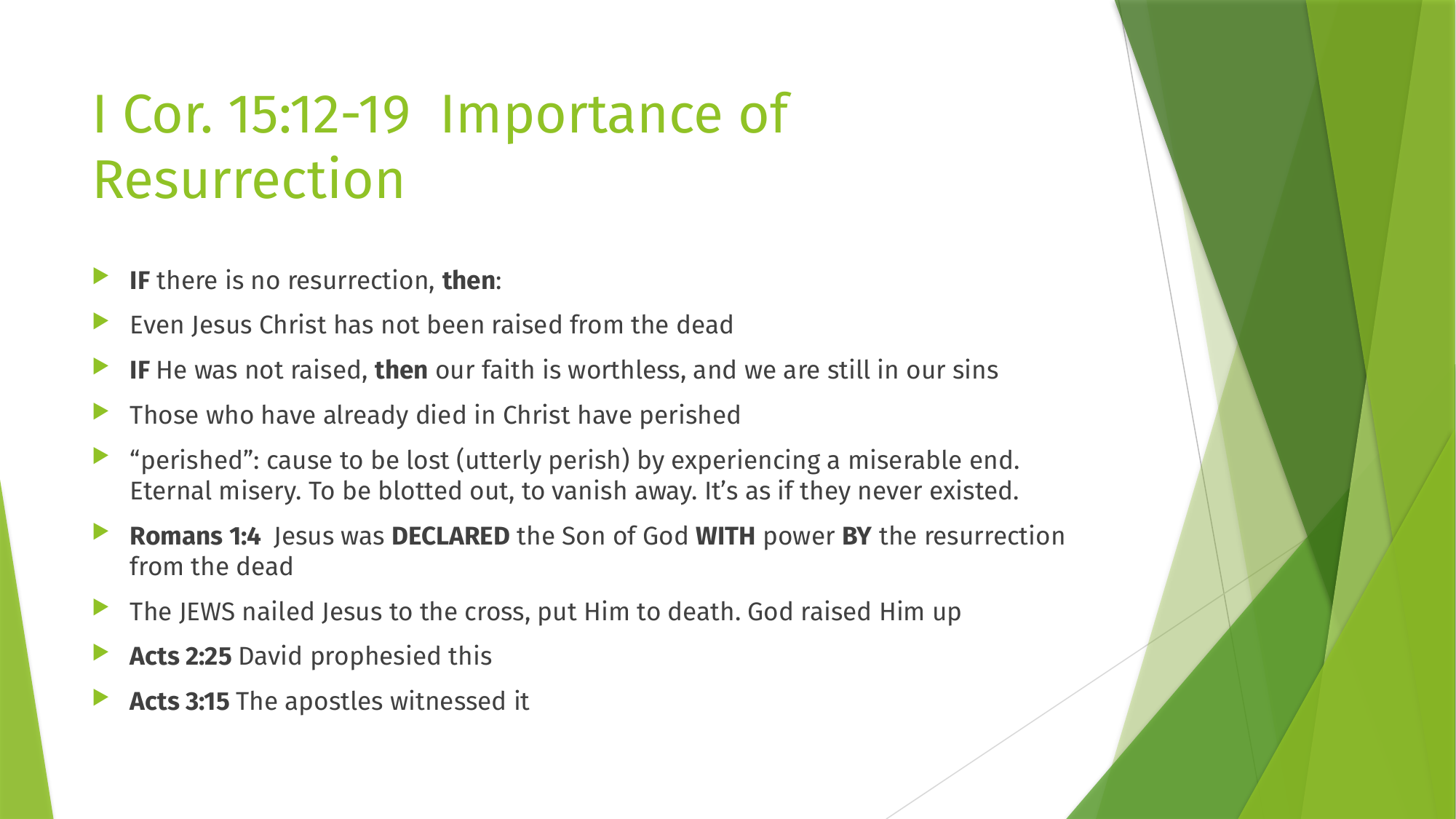

# I Cor. 15:12-19  Importance of Resurrection
IF there is no resurrection, then:
Even Jesus Christ has not been raised from the dead
IF He was not raised, then our faith is worthless, and we are still in our sins
Those who have already died in Christ have perished
“perished”: cause to be lost (utterly perish) by experiencing a miserable end. Eternal misery. To be blotted out, to vanish away. It’s as if they never existed.
Romans 1:4  Jesus was DECLARED the Son of God WITH power BY the resurrection from the dead
The JEWS nailed Jesus to the cross, put Him to death. God raised Him up
Acts 2:25 David prophesied this
Acts 3:15 The apostles witnessed it